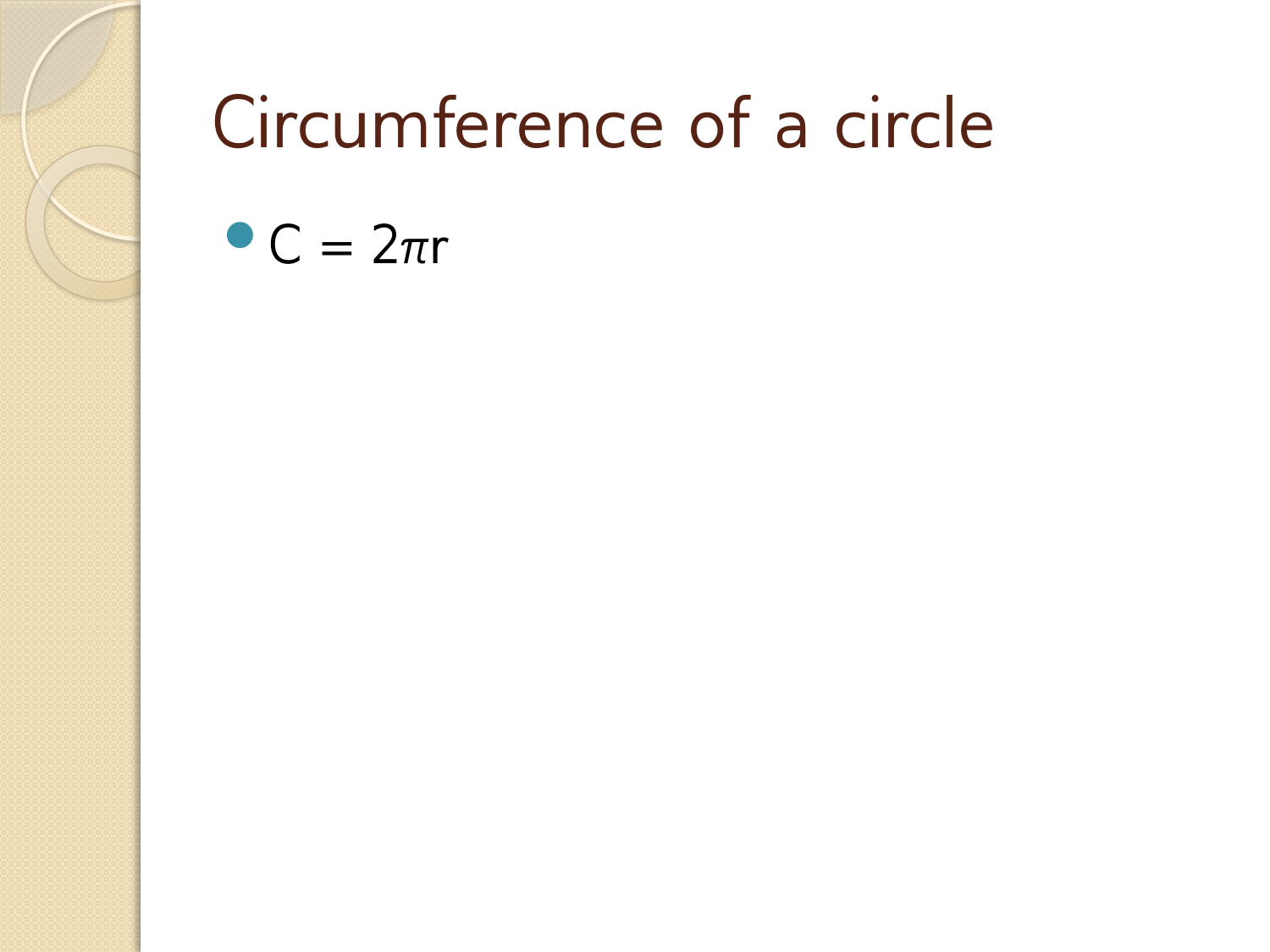

# Circumference of a circle
C = 2πr